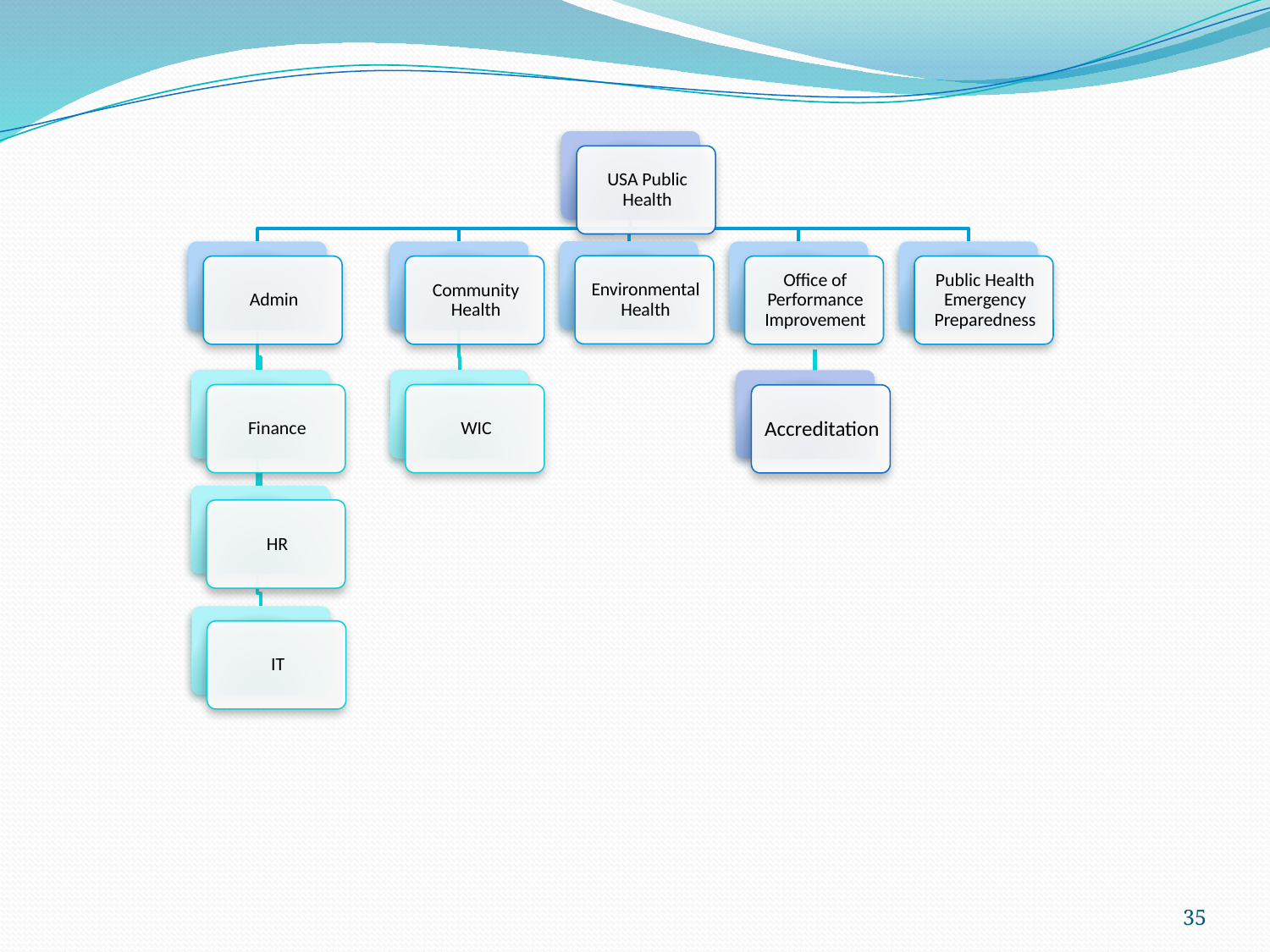

USA Public Health
Admin
Finance
HR
IT
Community Health
WIC
Environmental Health
Office of Performance Improvement
Public Health Emergency Preparedness
Accreditation
35